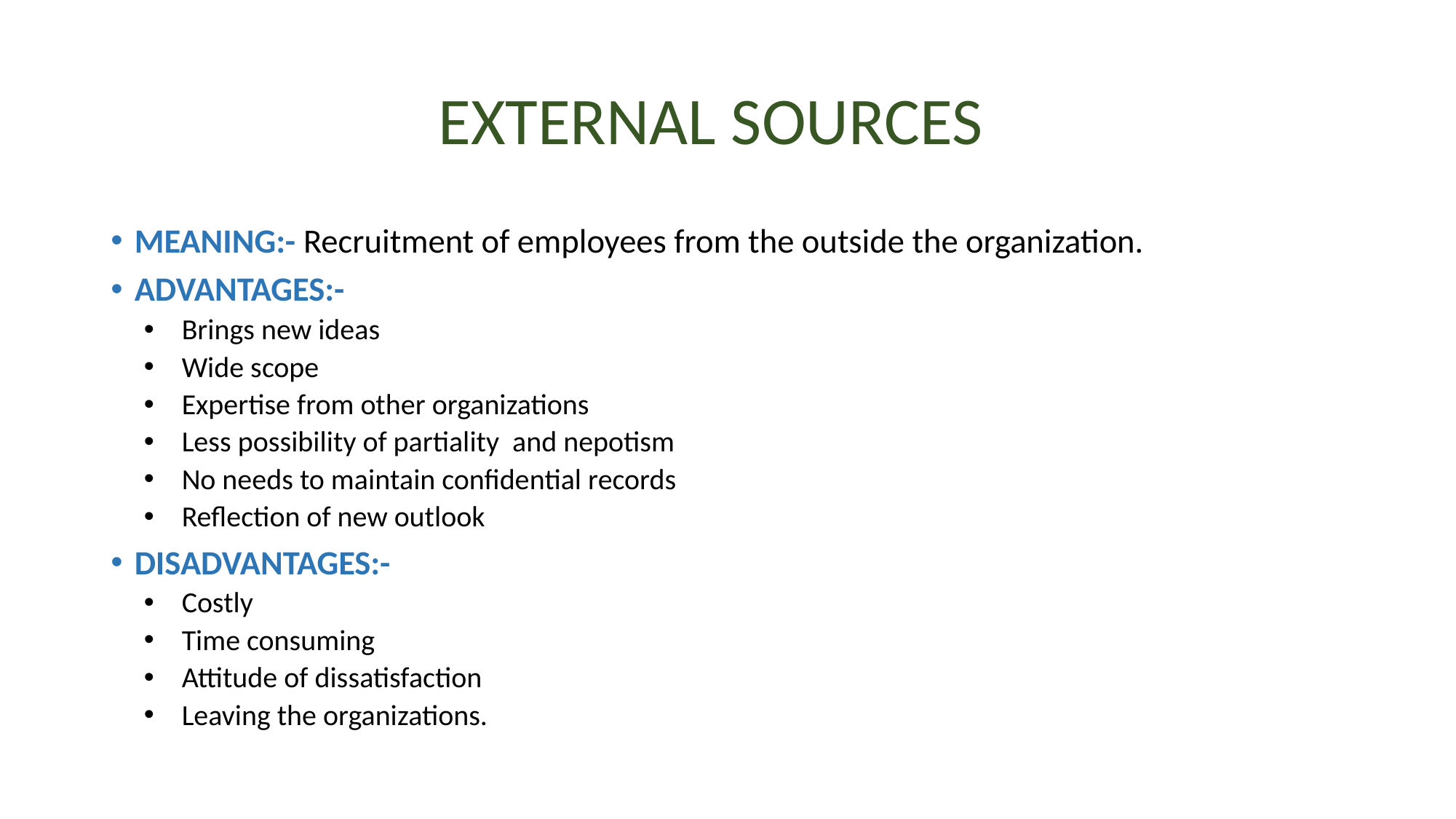

# EXTERNAL SOURCES
MEANING:- Recruitment of employees from the outside the organization.
ADVANTAGES:-
Brings new ideas
Wide scope
Expertise from other organizations
Less possibility of partiality  and nepotism
No needs to maintain confidential records
Reflection of new outlook
DISADVANTAGES:-
Costly
Time consuming
Attitude of dissatisfaction
Leaving the organizations.